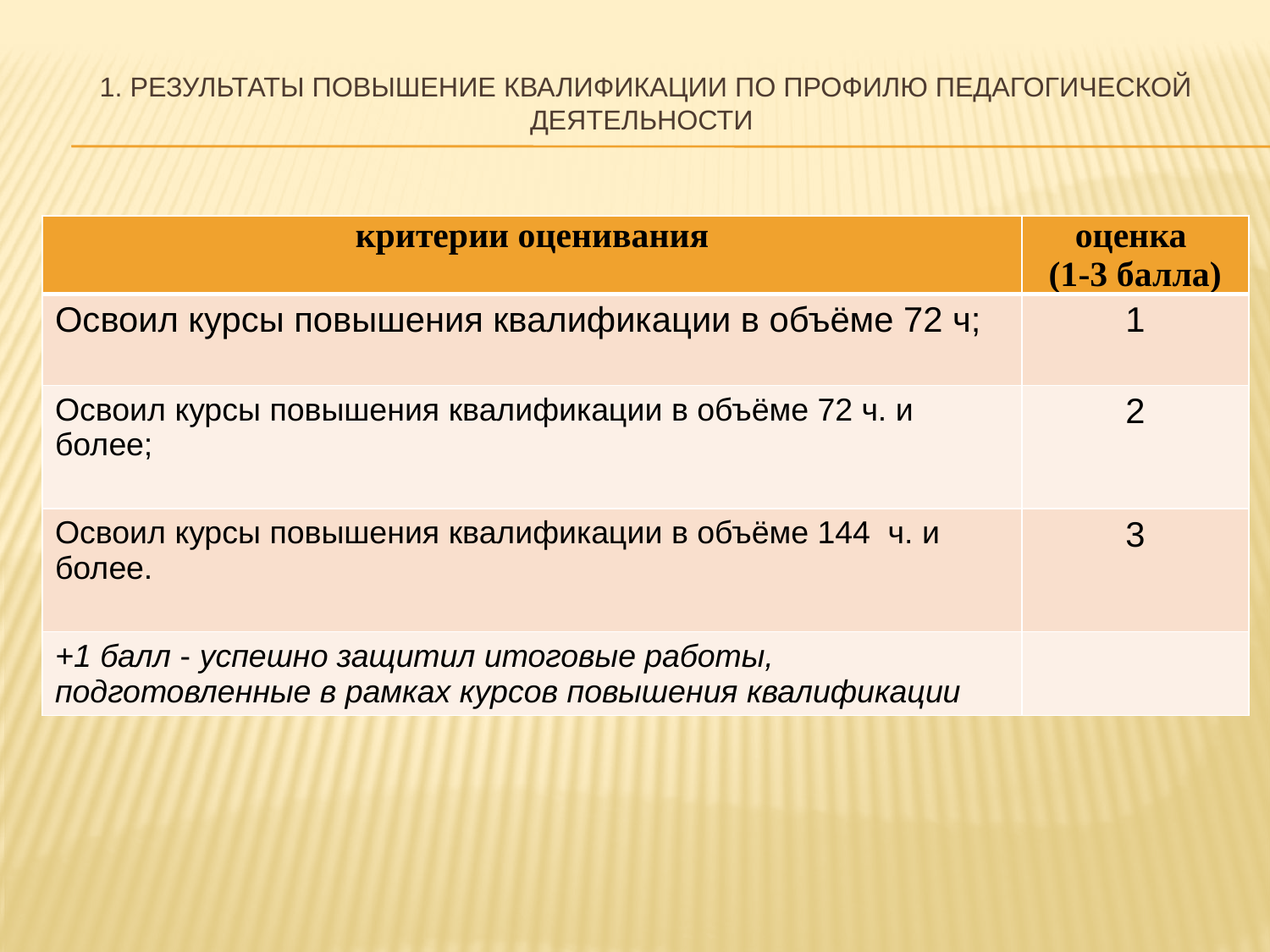

# 1. Результаты повышение квалификации по профилю педагогической деятельности
| критерии оценивания | оценка (1-3 балла) |
| --- | --- |
| Освоил курсы повышения квалификации в объёме 72 ч; | 1 |
| Освоил курсы повышения квалификации в объёме 72 ч. и более; | 2 |
| Освоил курсы повышения квалификации в объёме 144 ч. и более. | 3 |
| +1 балл - успешно защитил итоговые работы, подготовленные в рамках курсов повышения квалификации |  |